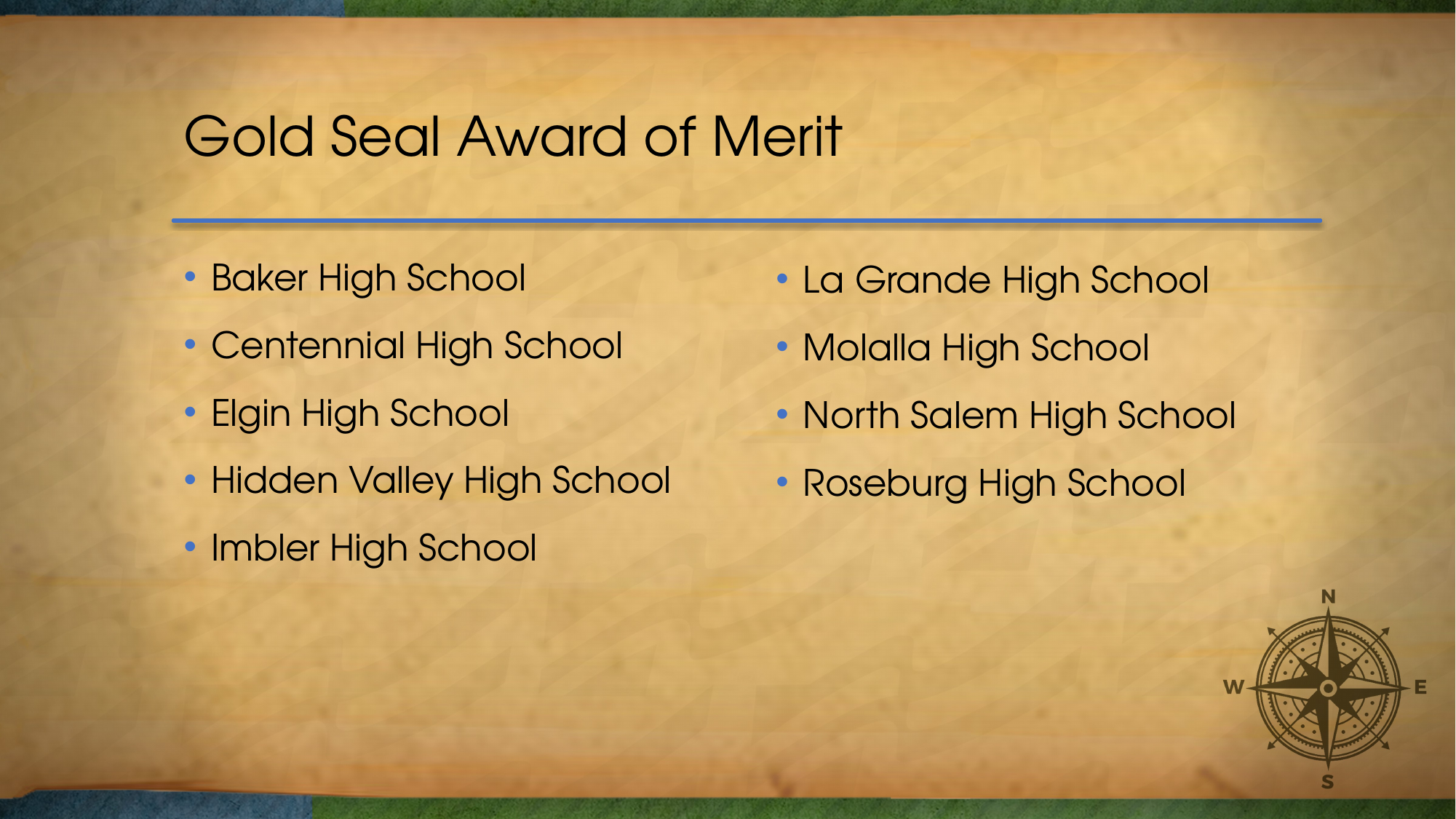

# Gold Seal Award of Merit
Baker High School
Centennial High School
Elgin High School
Hidden Valley High School
Imbler High School

La Grande High School
Molalla High School
North Salem High School
Roseburg High School